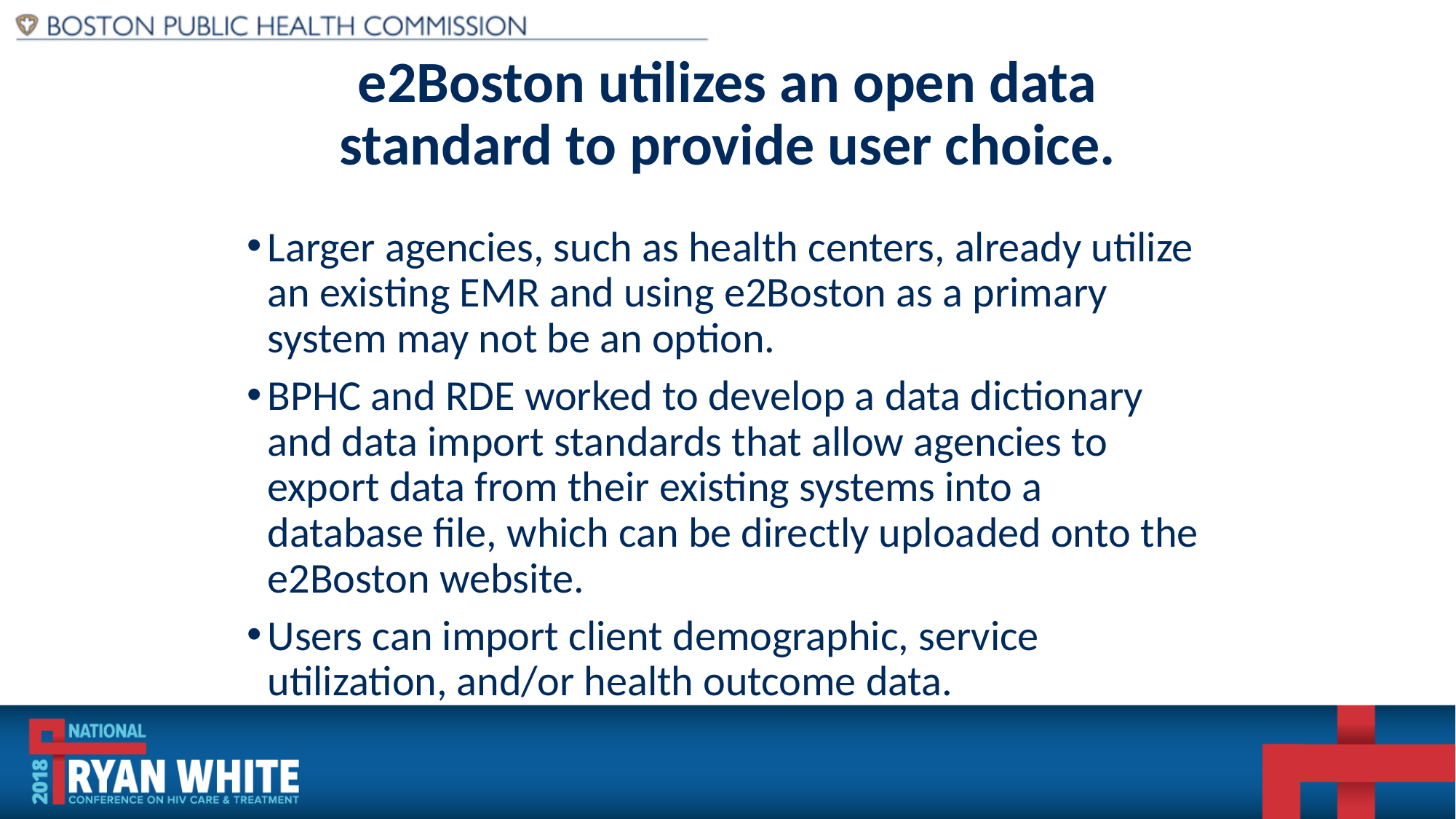

e2Boston utilizes an open data standard to provide user choice.
Larger agencies, such as health centers, already utilize an existing EMR and using e2Boston as a primary system may not be an option.
BPHC and RDE worked to develop a data dictionary and data import standards that allow agencies to export data from their existing systems into a database file, which can be directly uploaded onto the e2Boston website.
Users can import client demographic, service utilization, and/or health outcome data.